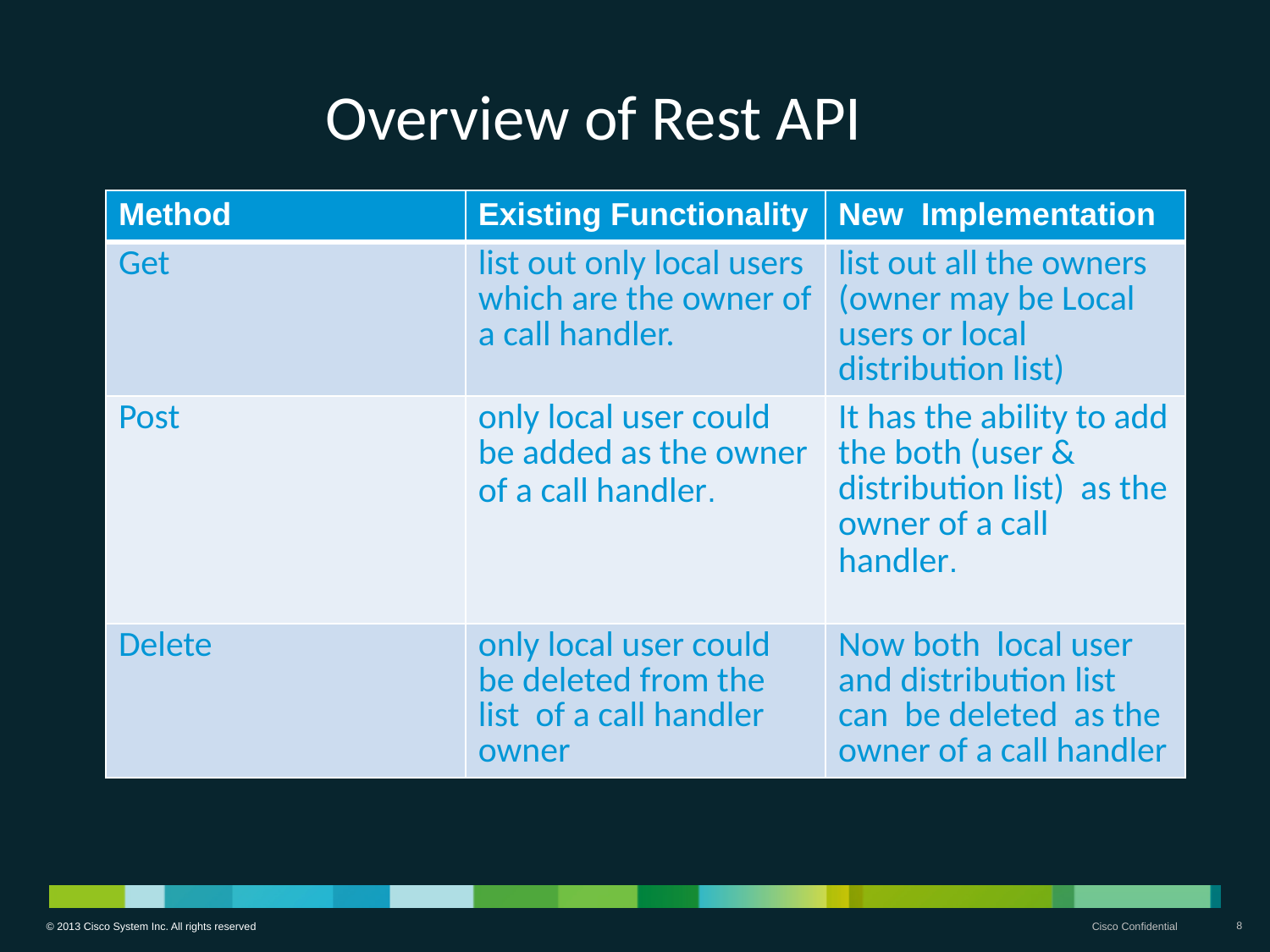

# Overview of Rest API
| Method | Existing Functionality | New Implementation |
| --- | --- | --- |
| Get | list out only local users which are the owner of a call handler. | list out all the owners (owner may be Local users or local distribution list) |
| Post | only local user could be added as the owner of a call handler. | It has the ability to add the both (user & distribution list) as the owner of a call handler. |
| Delete | only local user could be deleted from the list of a call handler owner | Now both local user and distribution list can be deleted as the owner of a call handler |